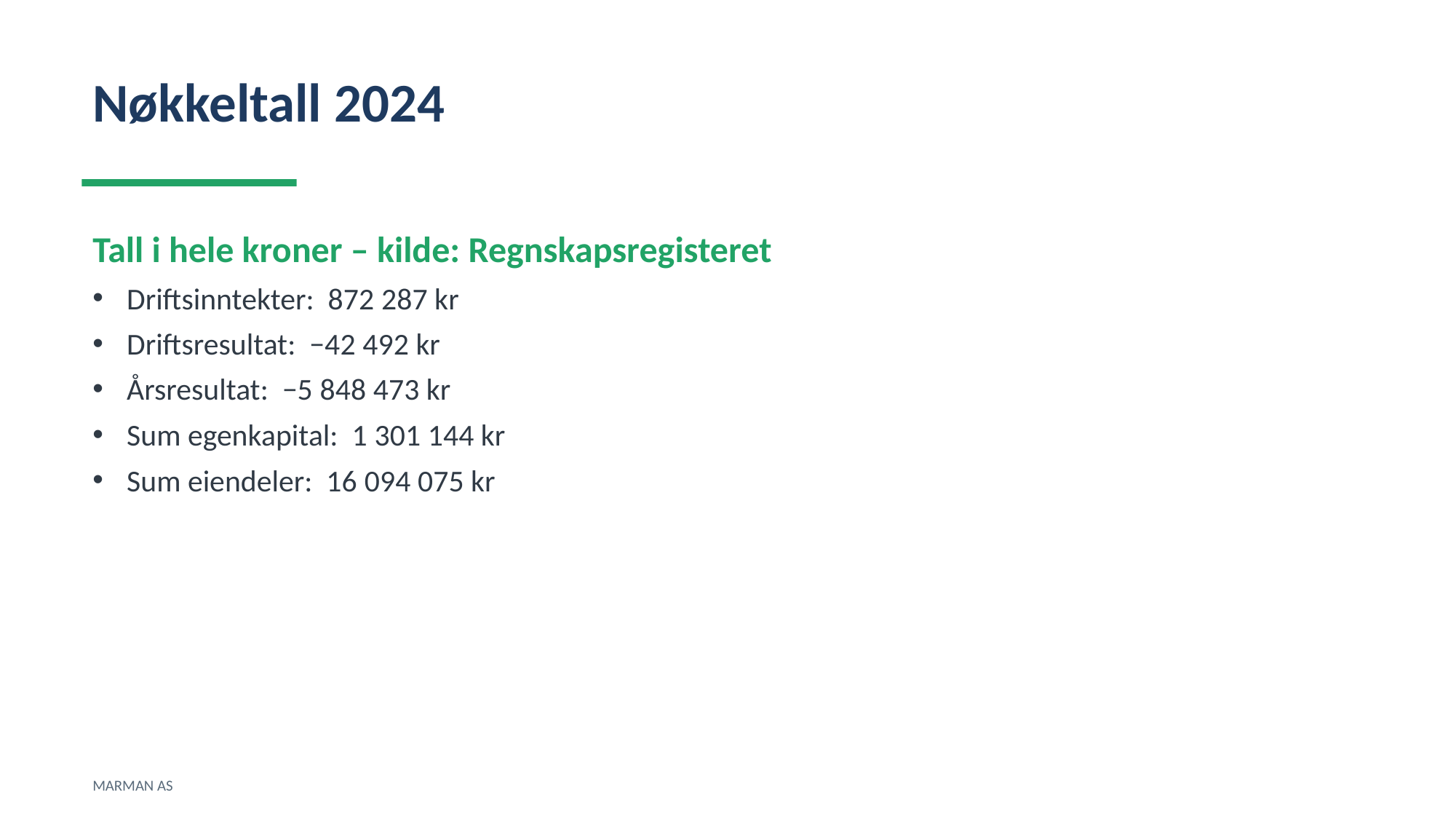

Nøkkeltall 2024

Tall i hele kroner – kilde: Regnskapsregisteret
Driftsinntekter:  872 287 kr
Driftsresultat:  −42 492 kr
Årsresultat:  −5 848 473 kr
Sum egenkapital:  1 301 144 kr
Sum eiendeler:  16 094 075 kr
MARMAN AS